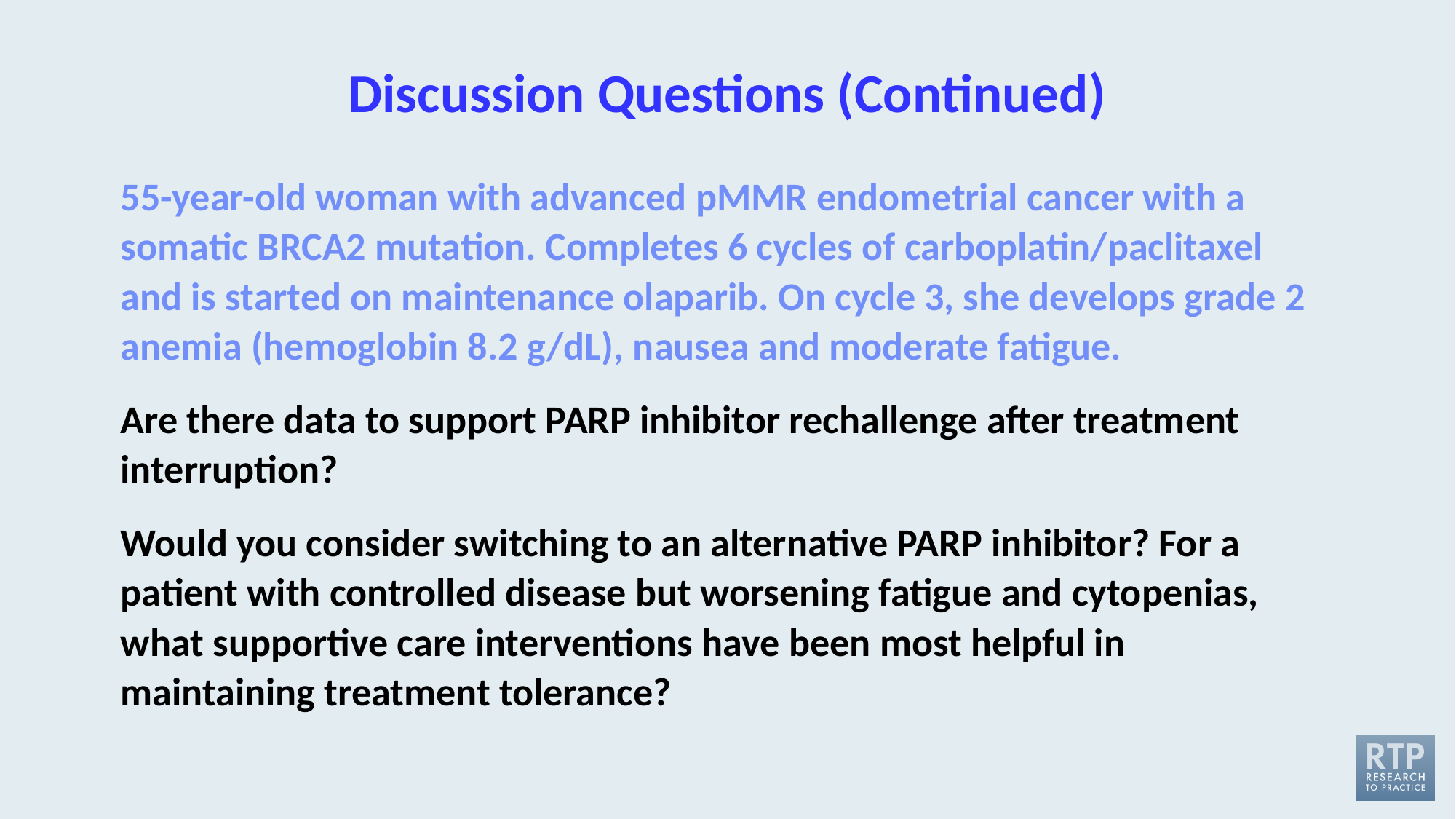

# Discussion Questions (Continued)
55-year-old woman with advanced pMMR endometrial cancer with a somatic BRCA2 mutation. Completes 6 cycles of carboplatin/paclitaxel and is started on maintenance olaparib. On cycle 3, she develops grade 2 anemia (hemoglobin 8.2 g/dL), nausea and moderate fatigue.
Are there data to support PARP inhibitor rechallenge after treatment interruption?
Would you consider switching to an alternative PARP inhibitor? For a patient with controlled disease but worsening fatigue and cytopenias, what supportive care interventions have been most helpful in maintaining treatment tolerance?